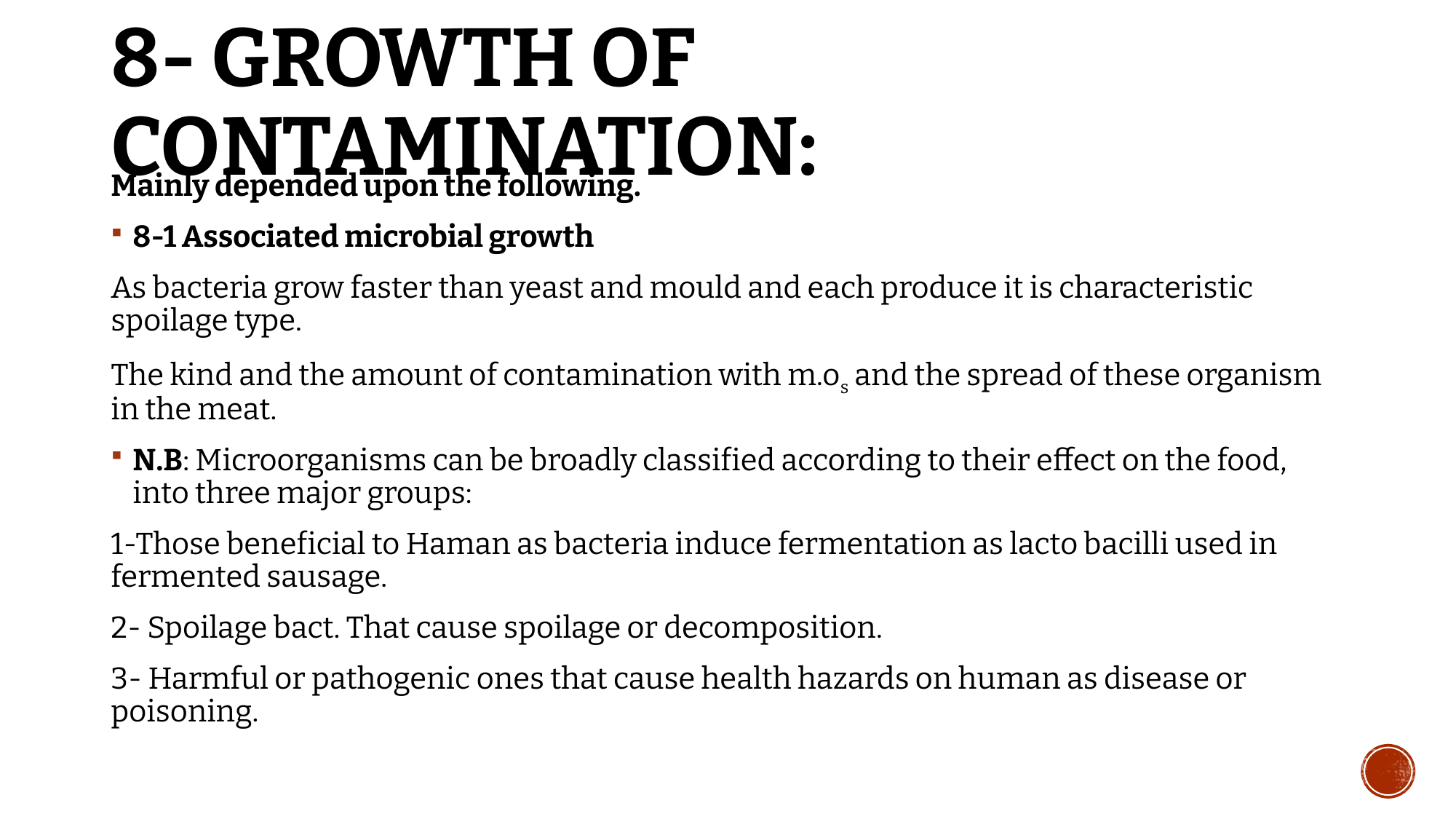

# 8- Growth of contamination:
Mainly depended upon the following.
8-1 Associated microbial growth
As bacteria grow faster than yeast and mould and each produce it is characteristic spoilage type.
The kind and the amount of contamination with m.os and the spread of these organism in the meat.
N.B: Microorganisms can be broadly classified according to their effect on the food, into three major groups:
1-Those beneficial to Haman as bacteria induce fermentation as lacto bacilli used in fermented sausage.
2- Spoilage bact. That cause spoilage or decomposition.
3- Harmful or pathogenic ones that cause health hazards on human as disease or poisoning.